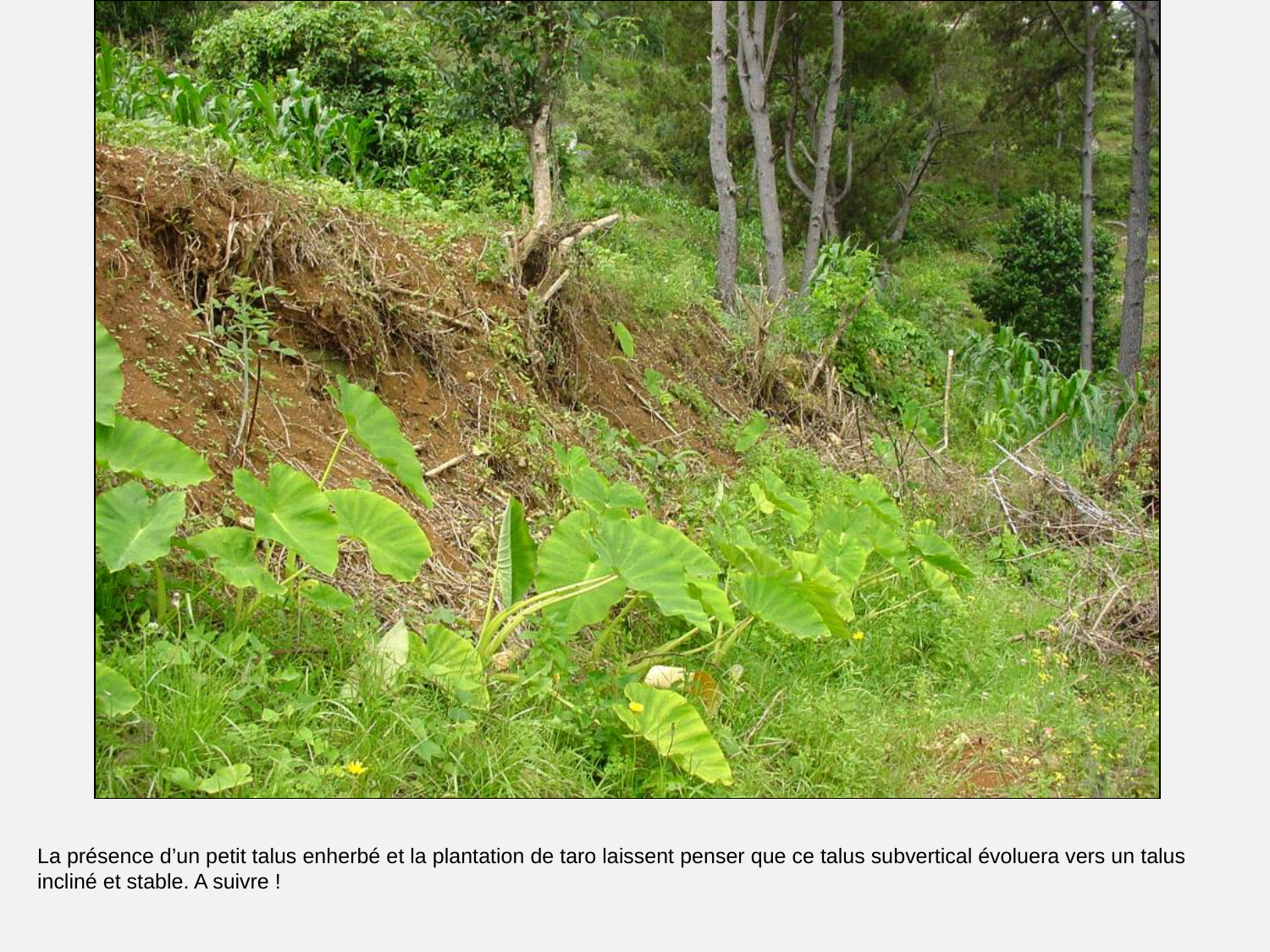

# Malanga valorisant le talus.
La présence d’un petit talus enherbé et la plantation de taro laissent penser que ce talus subvertical évoluera vers un talus incliné et stable. A suivre !